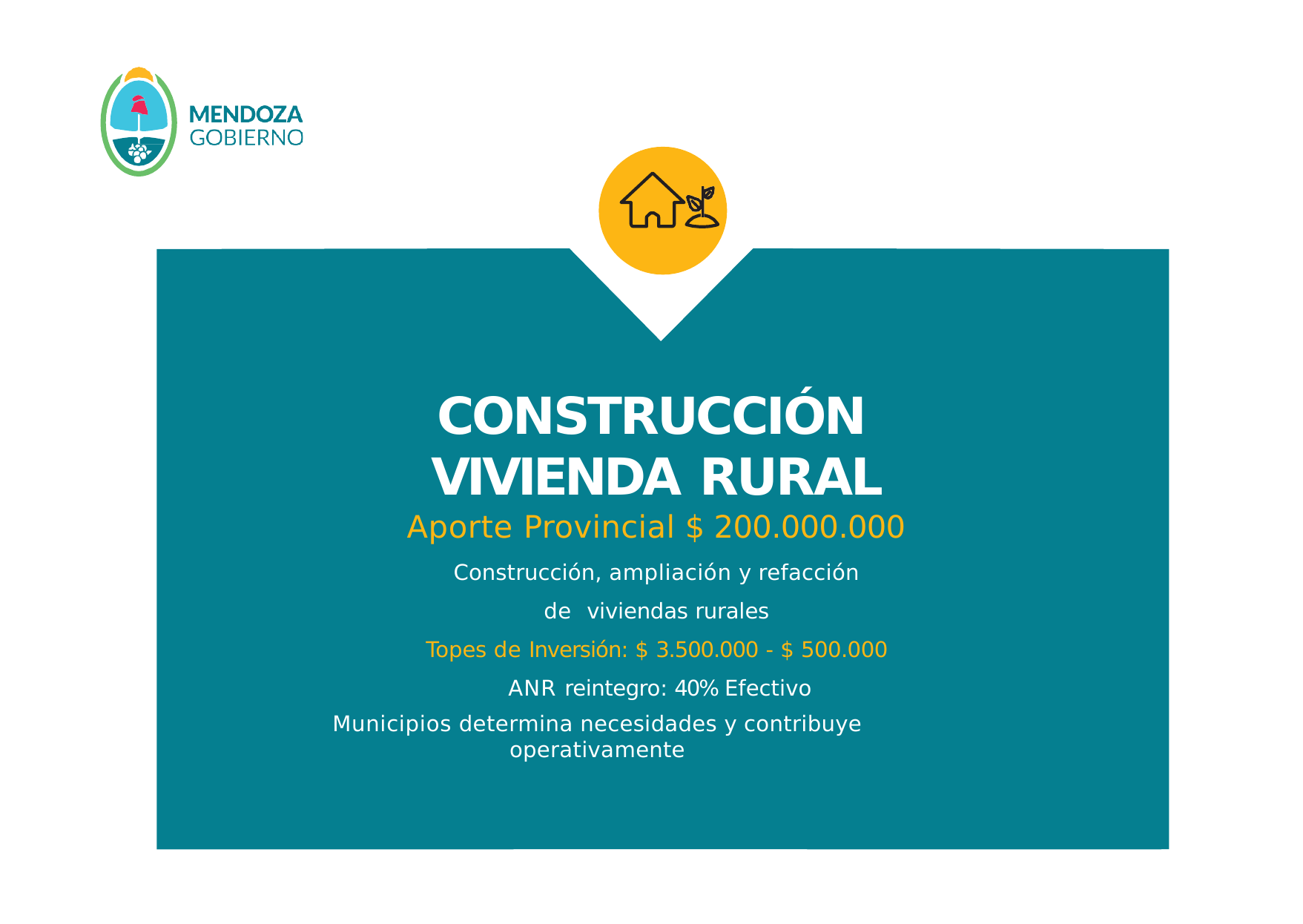

# CONSTRUCCIÓN  VIVIENDA RURAL
Aporte Provincial $ 200.000.000
Construcción, ampliación y refacción de  viviendas rurales
Topes de Inversión: $ 3.500.000 - $ 500.000  ANR reintegro: 40% Efectivo
Municipios determina necesidades y contribuye operativamente